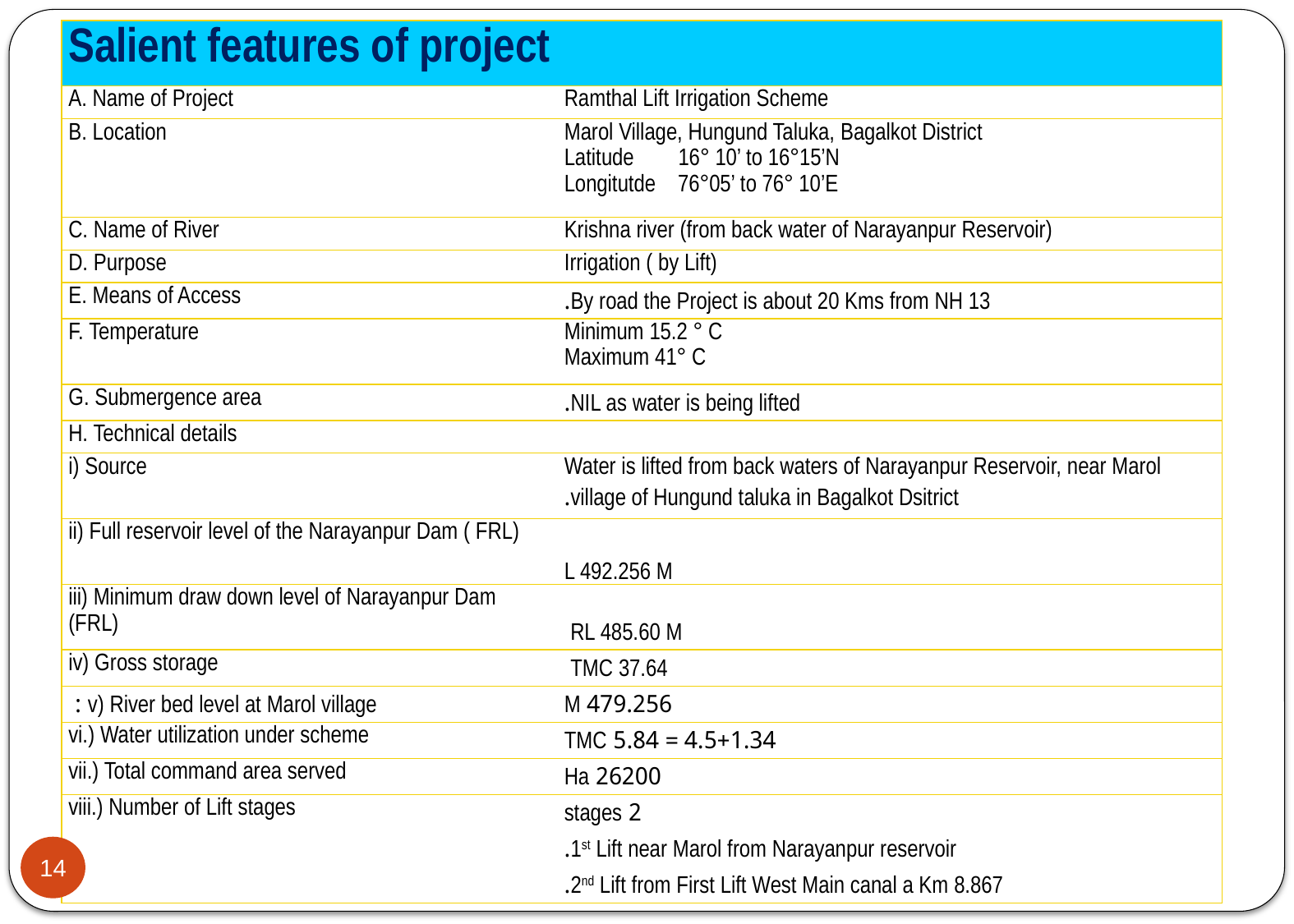

| Salient features of project |  |
| --- | --- |
| A. Name of Project | Ramthal Lift Irrigation Scheme |
| B. Location | Marol Village, Hungund Taluka, Bagalkot District Latitude 16° 10’ to 16°15’N Longitutde 76°05’ to 76° 10’E |
| C. Name of River | Krishna river (from back water of Narayanpur Reservoir) |
| D. Purpose | Irrigation ( by Lift) |
| E. Means of Access | By road the Project is about 20 Kms from NH 13. |
| F. Temperature | Minimum 15.2 ° C Maximum 41° C |
| G. Submergence area | NIL as water is being lifted. |
| H. Technical details |  |
| i) Source | Water is lifted from back waters of Narayanpur Reservoir, near Marol village of Hungund taluka in Bagalkot Dsitrict. |
| ii) Full reservoir level of the Narayanpur Dam ( FRL) | L 492.256 M |
| iii) Minimum draw down level of Narayanpur Dam (FRL) | RL 485.60 M |
| iv) Gross storage | TMC 37.64 |
| v) River bed level at Marol village : | 479.256 M |
| vi.) Water utilization under scheme | 4.5+1.34 = 5.84 TMC |
| vii.) Total command area served | 26200 Ha |
| viii.) Number of Lift stages | 2 stages 1st Lift near Marol from Narayanpur reservoir. 2nd Lift from First Lift West Main canal a Km 8.867. |
14